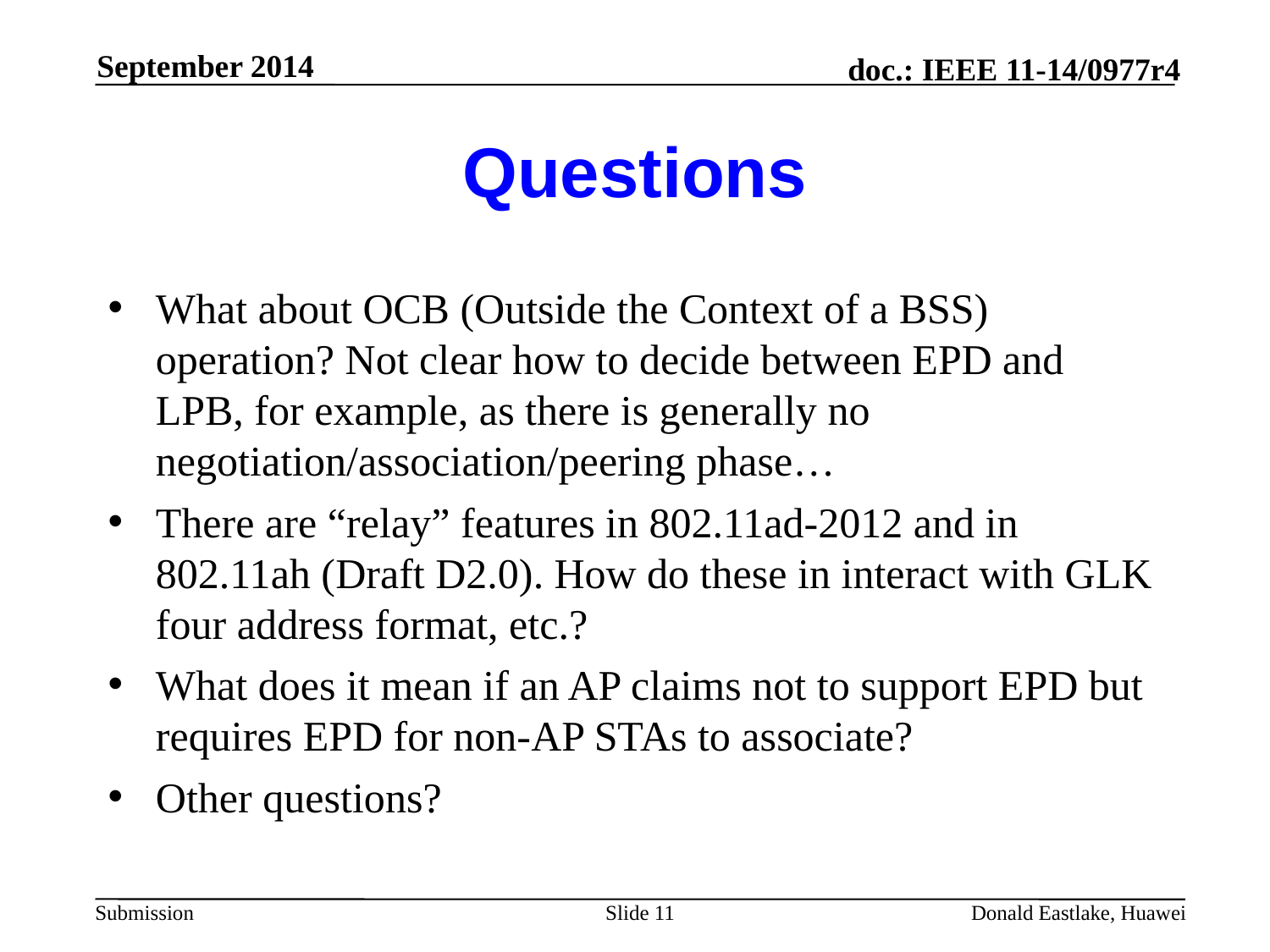

September 2014
# Questions
What about OCB (Outside the Context of a BSS) operation? Not clear how to decide between EPD and LPB, for example, as there is generally no negotiation/association/peering phase…
There are “relay” features in 802.11ad-2012 and in 802.11ah (Draft D2.0). How do these in interact with GLK four address format, etc.?
What does it mean if an AP claims not to support EPD but requires EPD for non-AP STAs to associate?
Other questions?

Slide 11
Donald Eastlake, Huawei